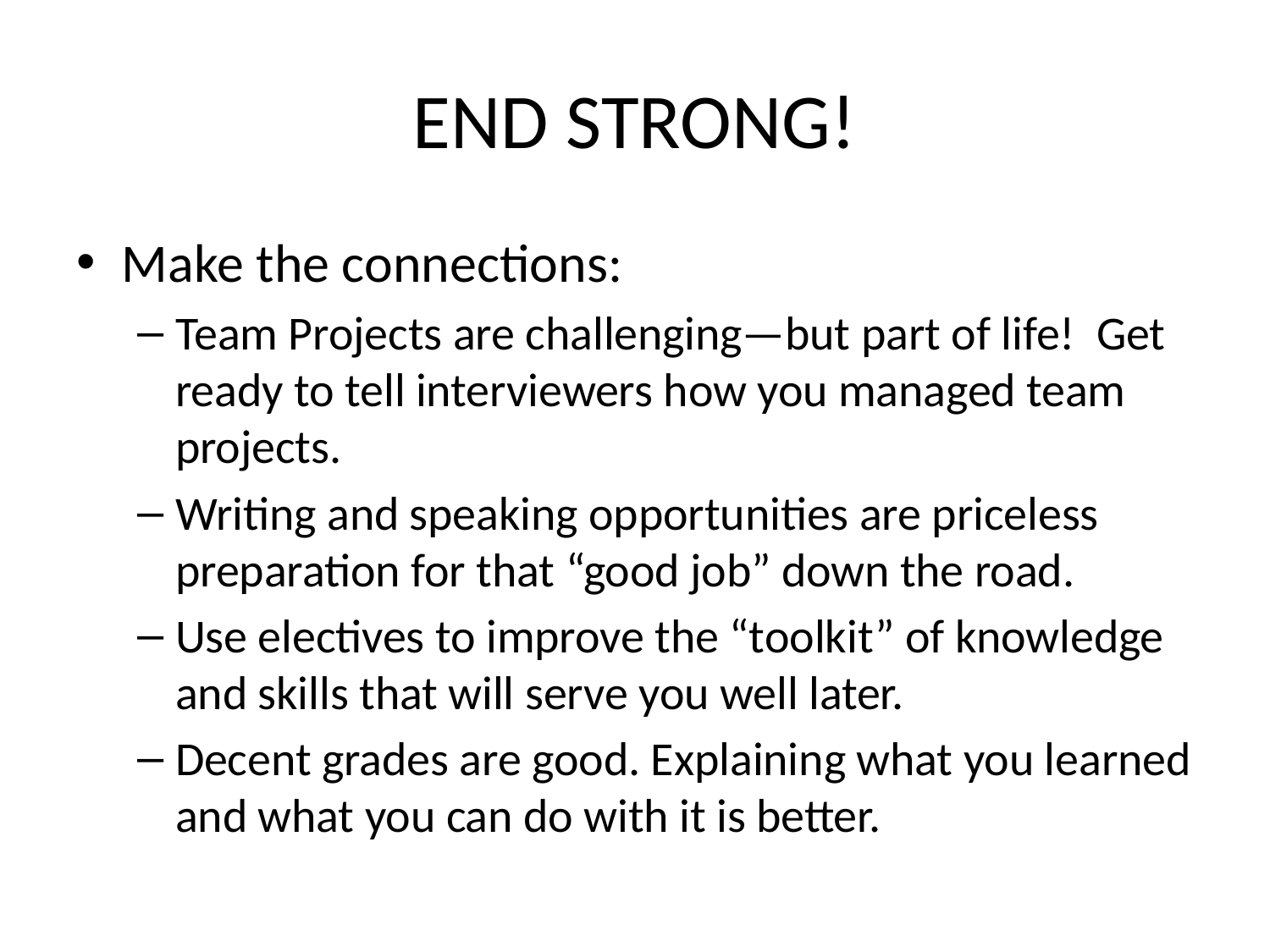

# END STRONG!
Make the connections:
Team Projects are challenging—but part of life!  Get ready to tell interviewers how you managed team projects.
Writing and speaking opportunities are priceless preparation for that “good job” down the road.
Use electives to improve the “toolkit” of knowledge and skills that will serve you well later.
Decent grades are good. Explaining what you learned and what you can do with it is better.